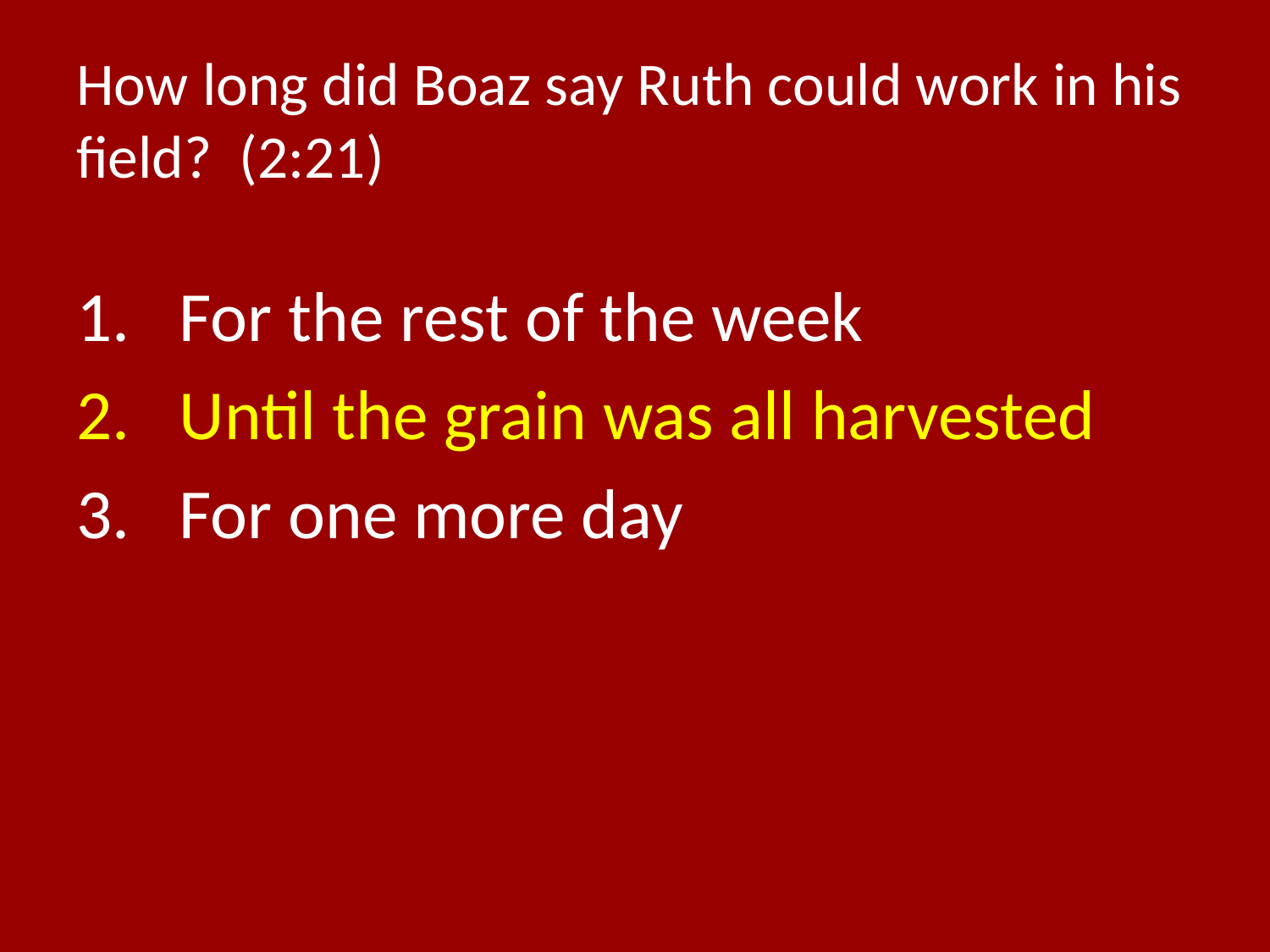

# How long did Boaz say Ruth could work in his field?  (2:21)
For the rest of the week
Until the grain was all harvested
For one more day